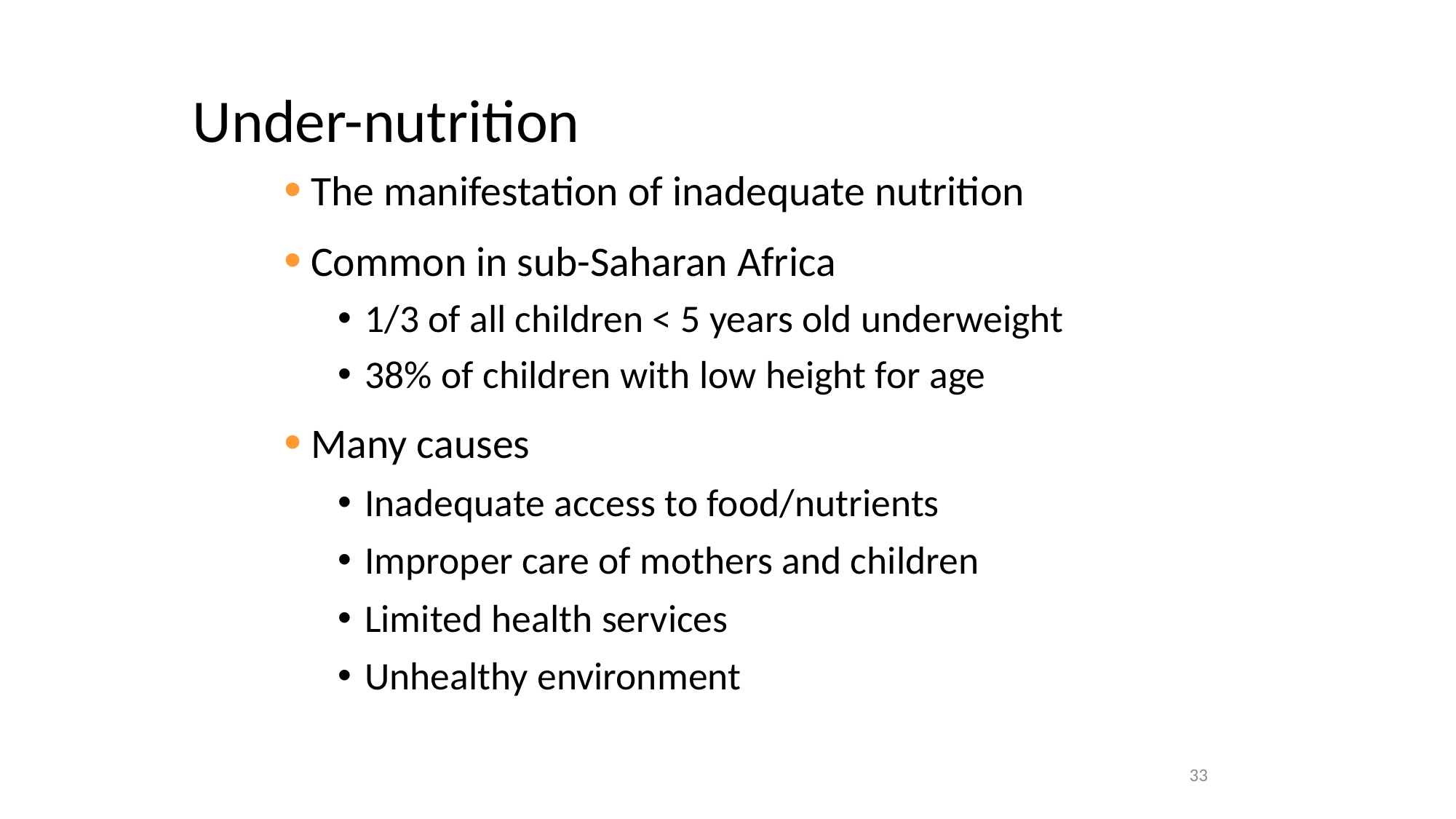

# Under-nutrition
The manifestation of inadequate nutrition
Common in sub-Saharan Africa
1/3 of all children < 5 years old underweight
38% of children with low height for age
Many causes
Inadequate access to food/nutrients
Improper care of mothers and children
Limited health services
Unhealthy environment

33